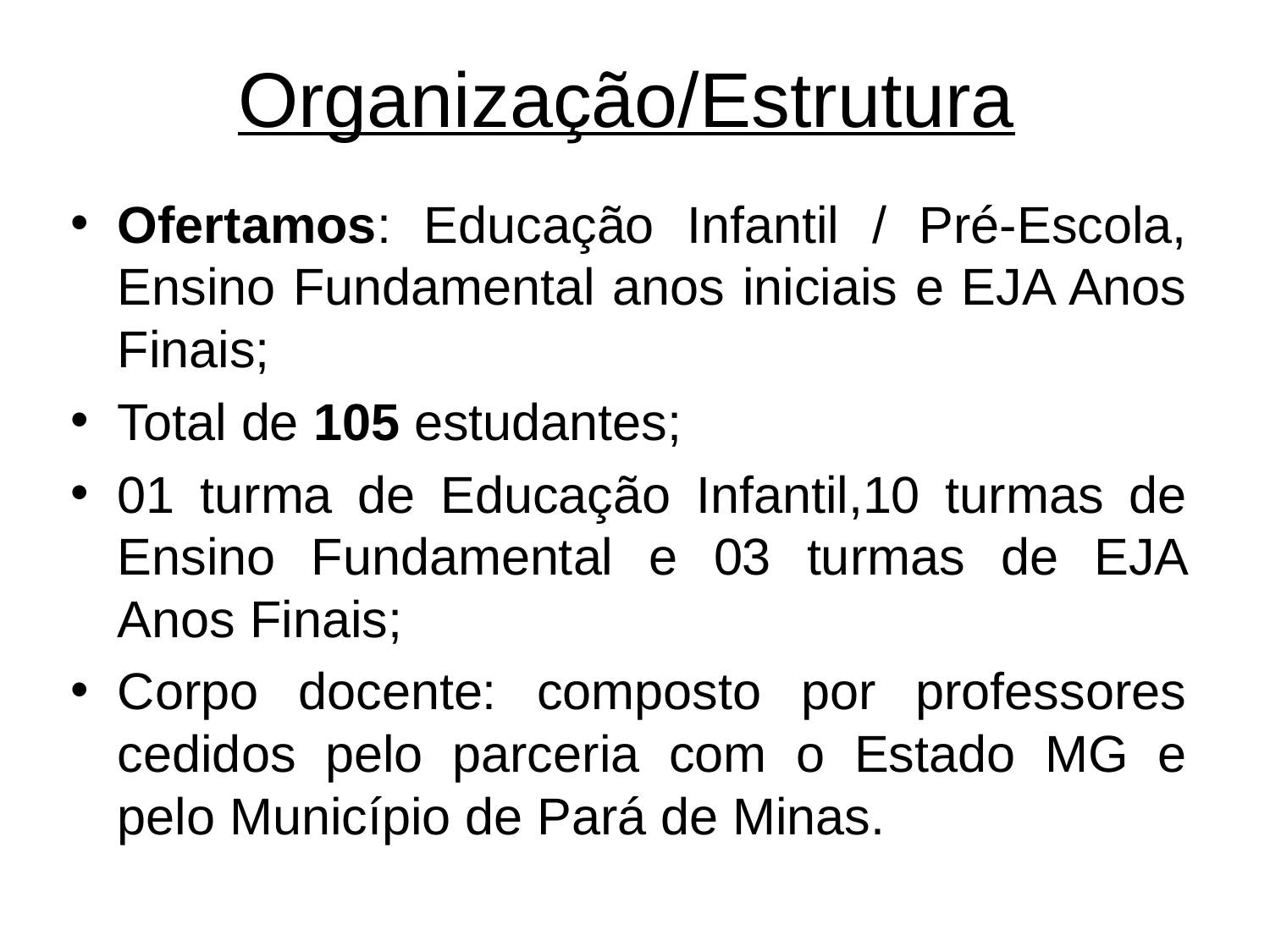

# Organização/Estrutura
Ofertamos: Educação Infantil / Pré-Escola, Ensino Fundamental anos iniciais e EJA Anos Finais;
Total de 105 estudantes;
01 turma de Educação Infantil,10 turmas de Ensino Fundamental e 03 turmas de EJA Anos Finais;
Corpo docente: composto por professores cedidos pelo parceria com o Estado MG e pelo Município de Pará de Minas.